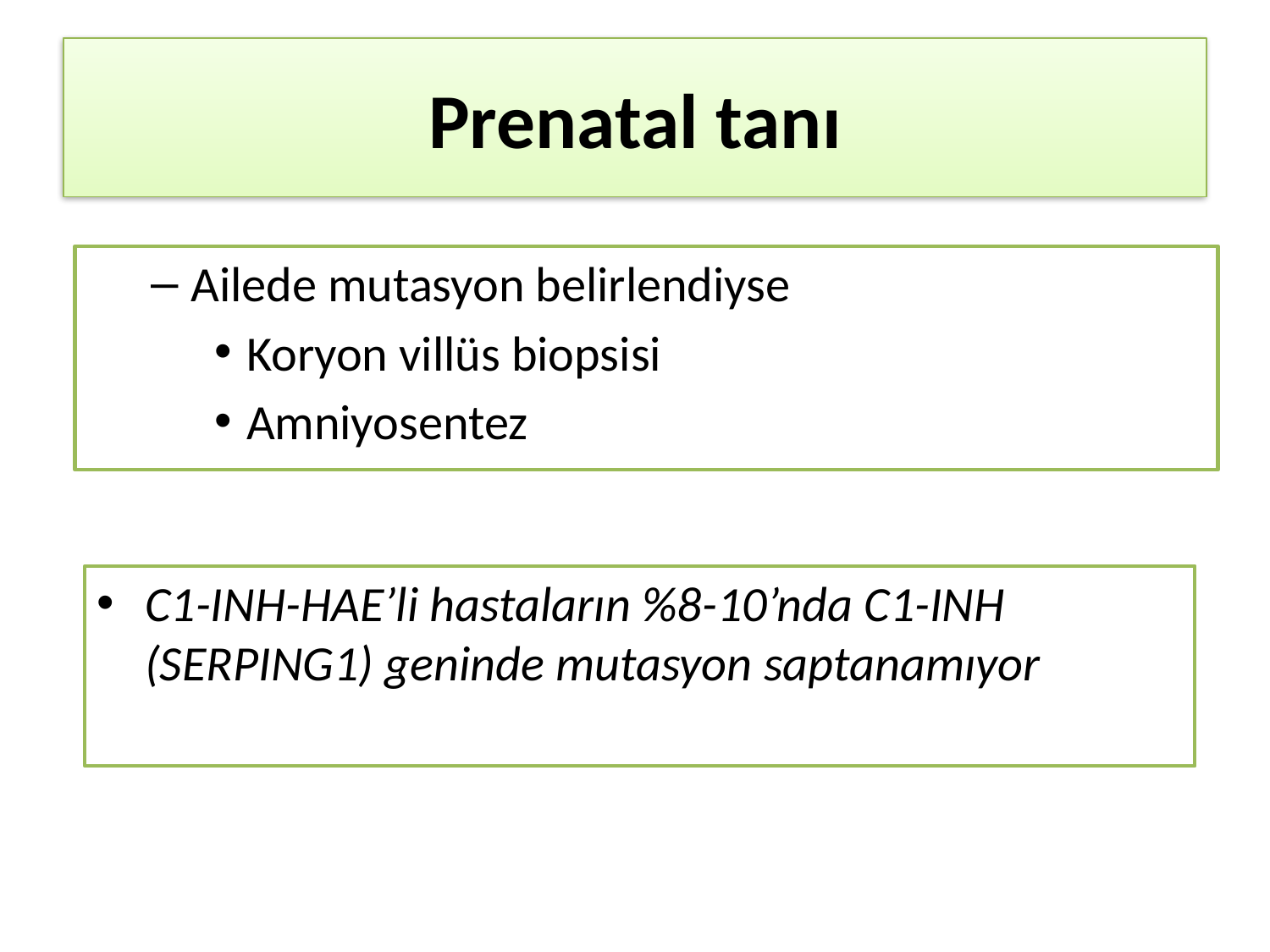

# Prenatal tanı
Ailede mutasyon belirlendiyse
Koryon villüs biopsisi
Amniyosentez

C1-INH-HAE’li hastaların %8-10’nda C1-INH (SERPING1) geninde mutasyon saptanamıyor